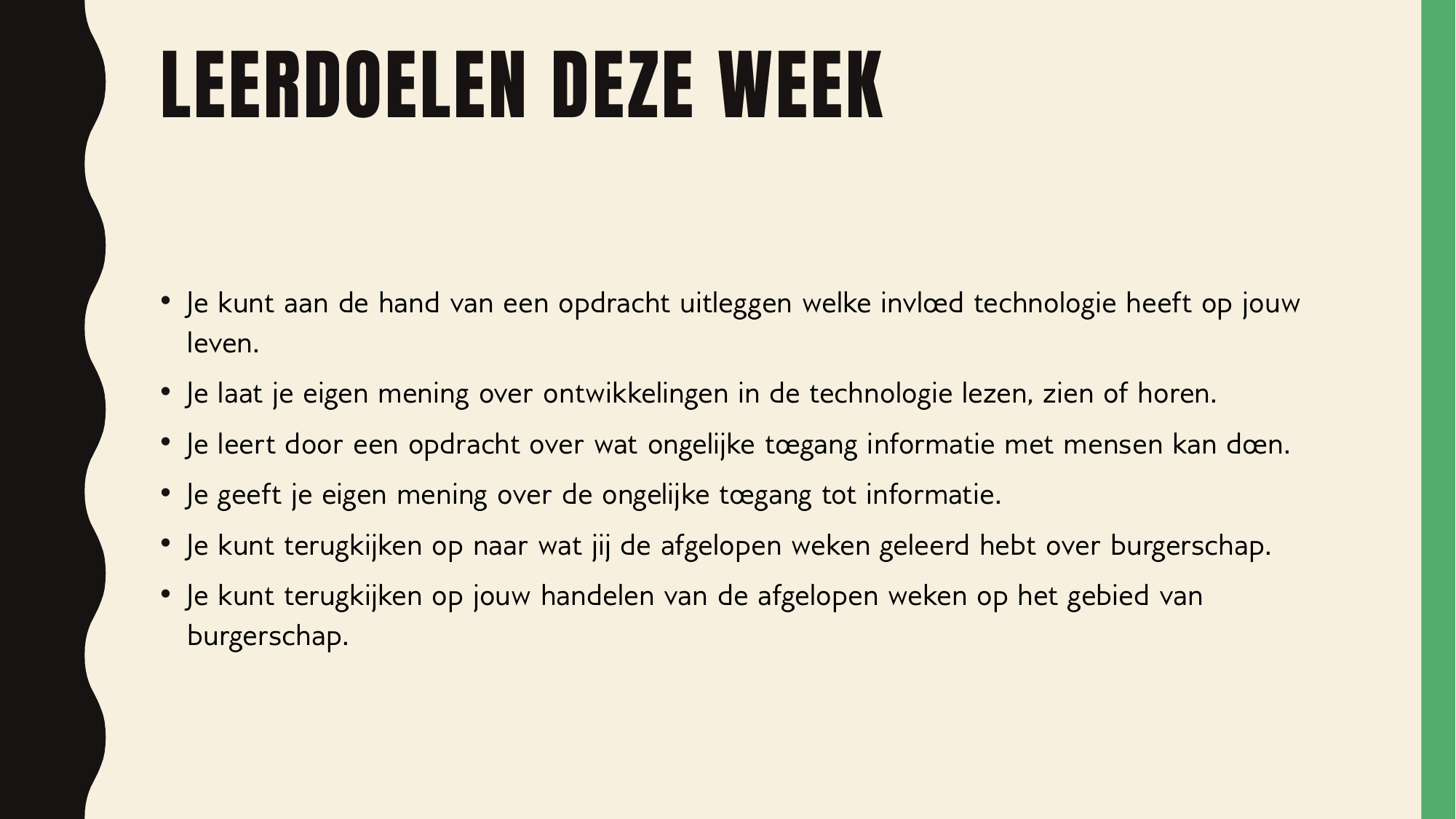

# Leerdoelen deze week
Je kunt aan de hand van een opdracht uitleggen welke invloed technologie heeft op jouw leven.
Je laat je eigen mening over ontwikkelingen in de technologie lezen, zien of horen.
Je leert door een opdracht over wat ongelijke toegang informatie met mensen kan doen.
Je geeft je eigen mening over de ongelijke toegang tot informatie.
Je kunt terugkijken op naar wat jij de afgelopen weken geleerd hebt over burgerschap.
Je kunt terugkijken op jouw handelen van de afgelopen weken op het gebied van burgerschap.